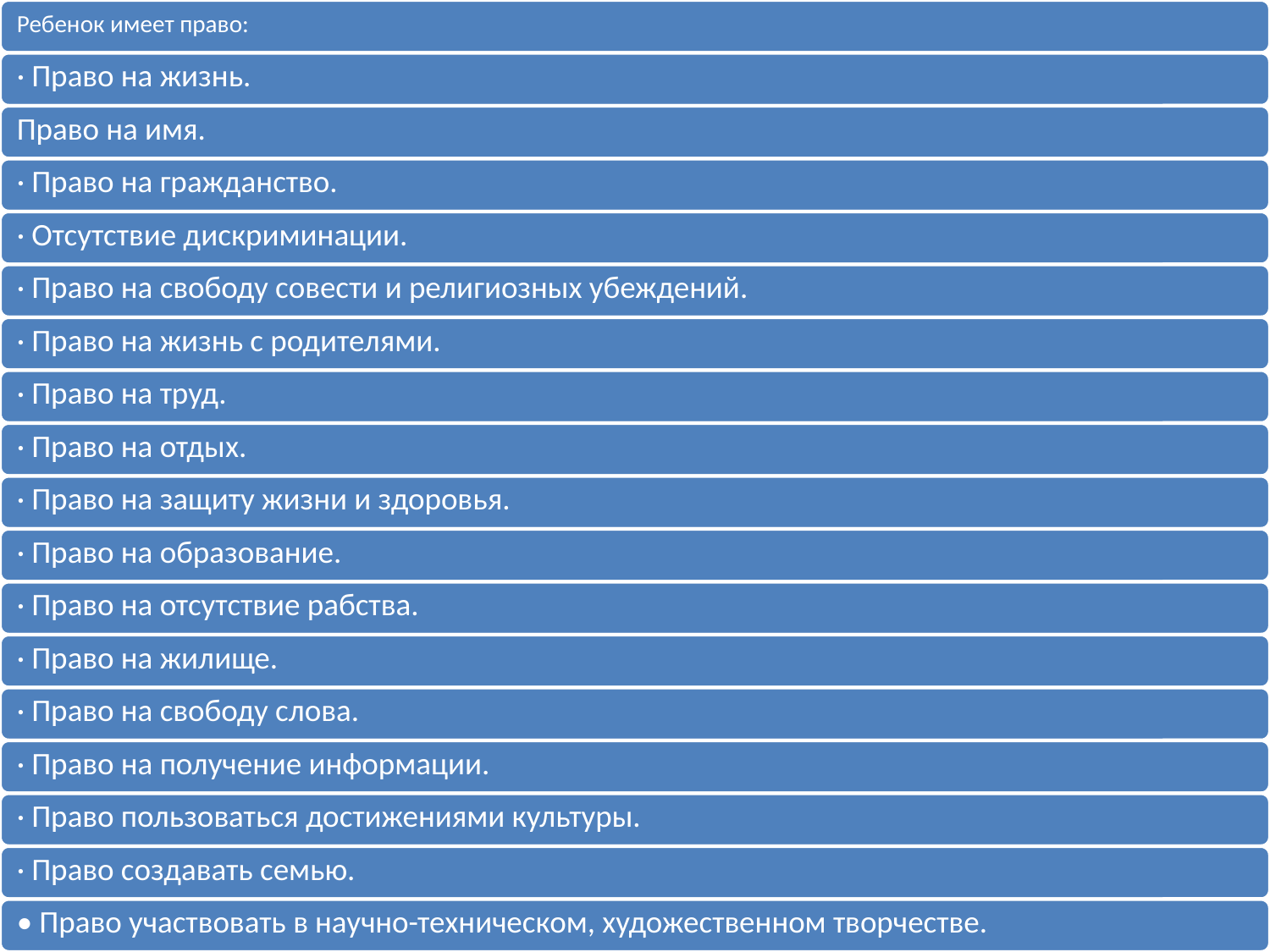

Ребенок имеет право:
· Право на жизнь.
Право на имя.
· Право на гражданство.
· Отсутствие дискриминации.
· Право на свободу совести и религиозных убеждений.
· Право на жизнь с родителями.
· Право на труд.
· Право на отдых.
· Право на защиту жизни и здоровья.
· Право на образование.
· Право на отсутствие рабства.
· Право на жилище.
· Право на свободу слова.
· Право на получение информации.
· Право пользоваться достижениями культуры.
· Право создавать семью.
• Право участвовать в научно-техническом, художественном творчестве.